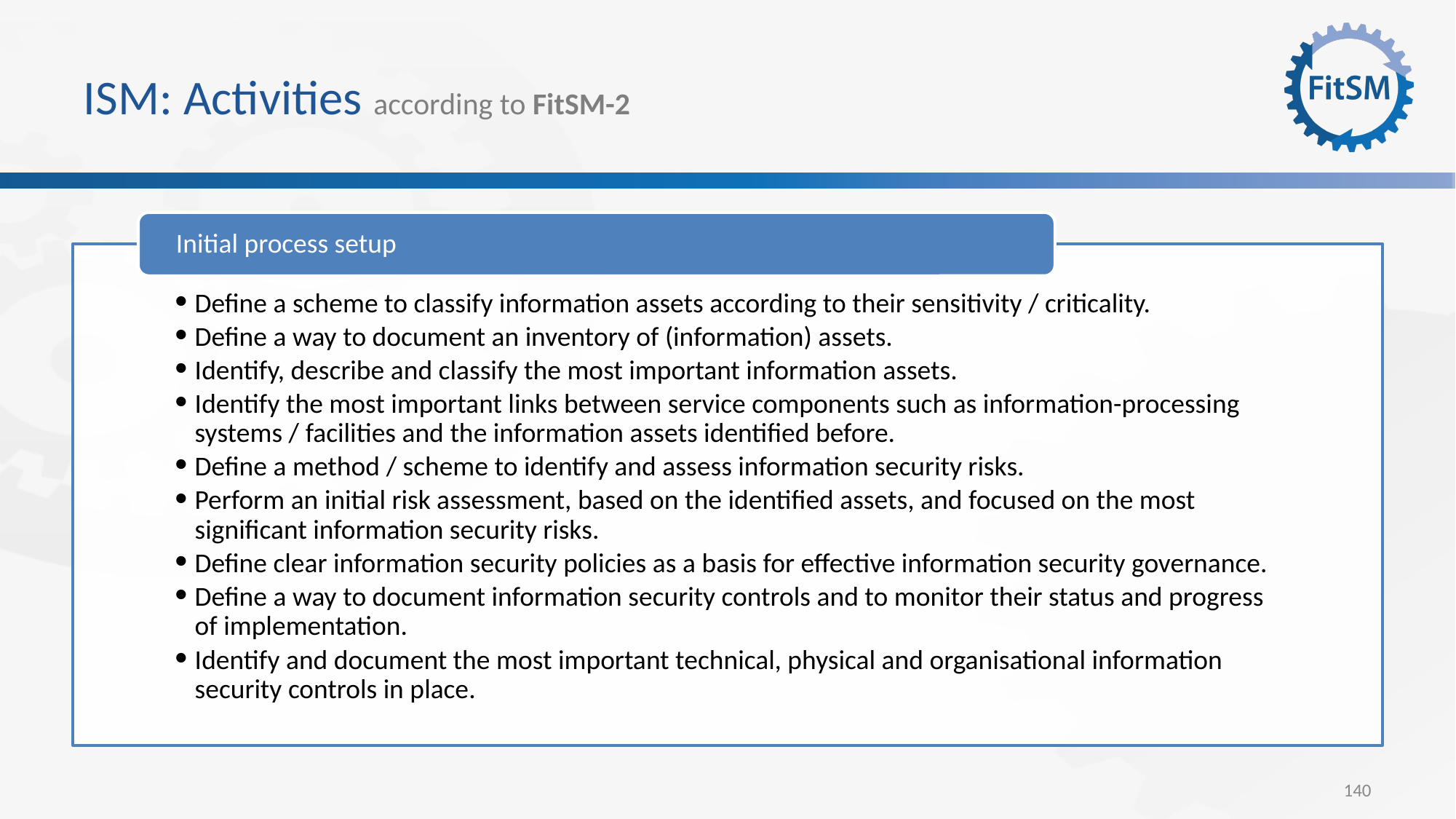

# ISM: Activities according to FitSM-2

Initial process setup

Define a scheme to classify information assets according to their sensitivity / criticality.
Define a way to document an inventory of (information) assets.
Identify, describe and classify the most important information assets.
Identify the most important links between service components such as information-processing systems / facilities and the information assets identified before.
Define a method / scheme to identify and assess information security risks.
Perform an initial risk assessment, based on the identified assets, and focused on the most significant information security risks.
Define clear information security policies as a basis for effective information security governance.
Define a way to document information security controls and to monitor their status and progress of implementation.
Identify and document the most important technical, physical and organisational information security controls in place.
140